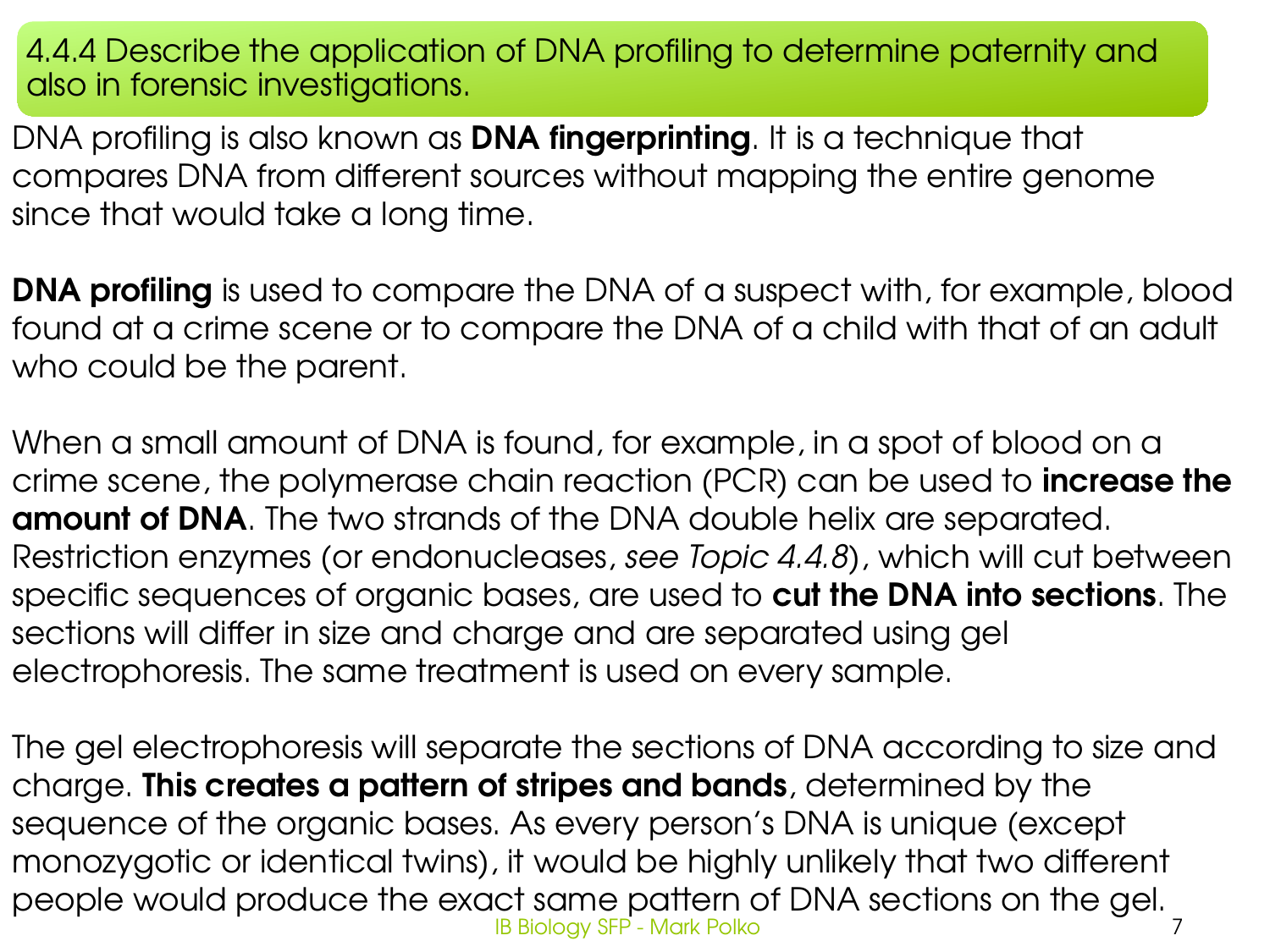

4.4.4 Describe the application of DNA profiling to determine paternity and also in forensic investigations.
DNA profiling is also known as DNA fingerprinting. It is a technique that compares DNA from different sources without mapping the entire genome since that would take a long time.

DNA profiling is used to compare the DNA of a suspect with, for example, blood found at a crime scene or to compare the DNA of a child with that of an adult who could be the parent.

When a small amount of DNA is found, for example, in a spot of blood on a crime scene, the polymerase chain reaction (PCR) can be used to increase the amount of DNA. The two strands of the DNA double helix are separated. Restriction enzymes (or endonucleases, see Topic 4.4.8), which will cut between specific sequences of organic bases, are used to cut the DNA into sections. The sections will differ in size and charge and are separated using gel electrophoresis. The same treatment is used on every sample.

The gel electrophoresis will separate the sections of DNA according to size and charge. This creates a pattern of stripes and bands, determined by the sequence of the organic bases. As every person’s DNA is unique (except monozygotic or identical twins), it would be highly unlikely that two different people would produce the exact same pattern of DNA sections on the gel.
7
IB Biology SFP - Mark Polko